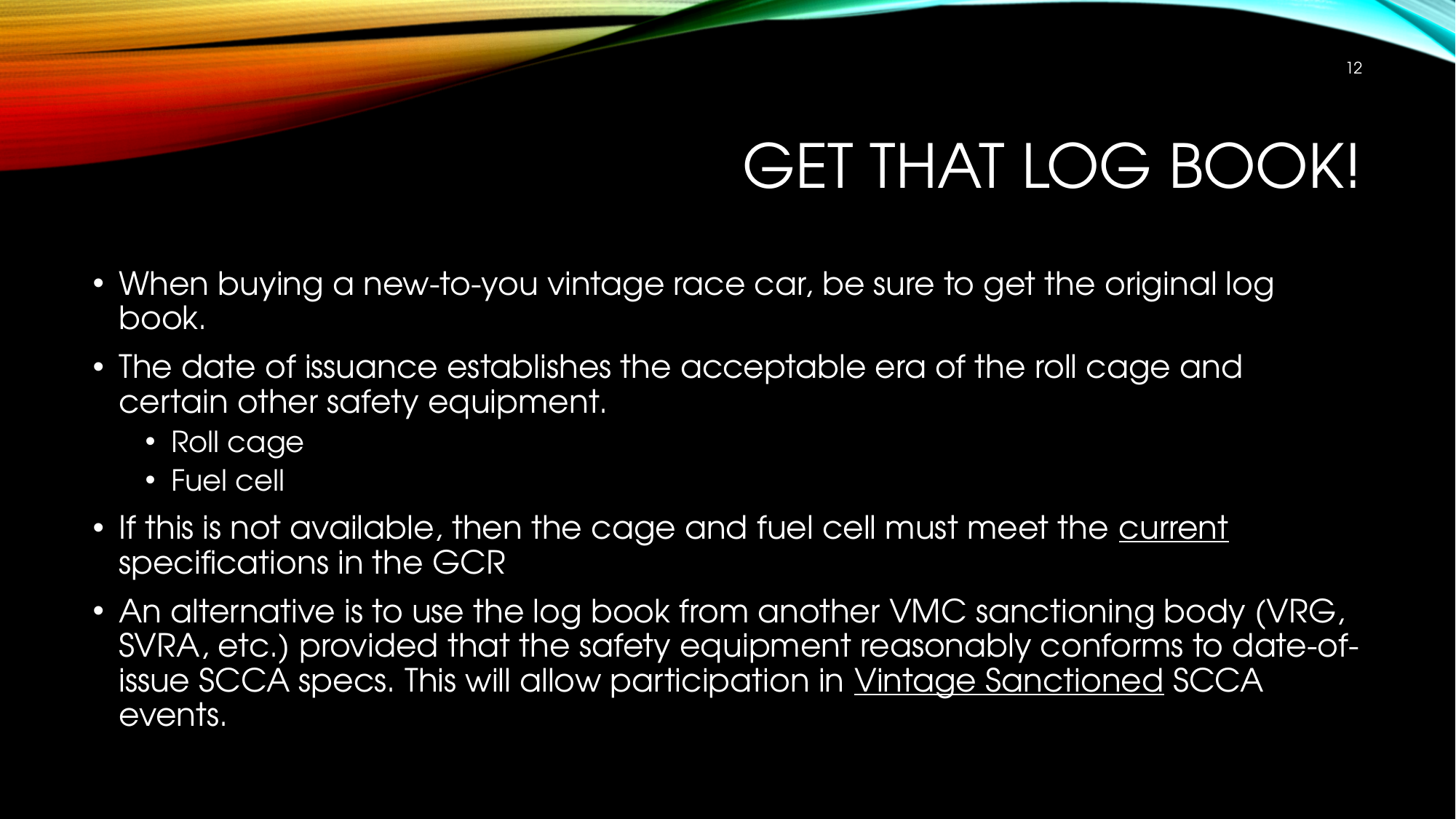

12
# Get that log book!
When buying a new-to-you vintage race car, be sure to get the original log book.
The date of issuance establishes the acceptable era of the roll cage and certain other safety equipment.
Roll cage
Fuel cell
If this is not available, then the cage and fuel cell must meet the current specifications in the GCR
An alternative is to use the log book from another VMC sanctioning body (VRG, SVRA, etc.) provided that the safety equipment reasonably conforms to date-of-issue SCCA specs. This will allow participation in Vintage Sanctioned SCCA events.